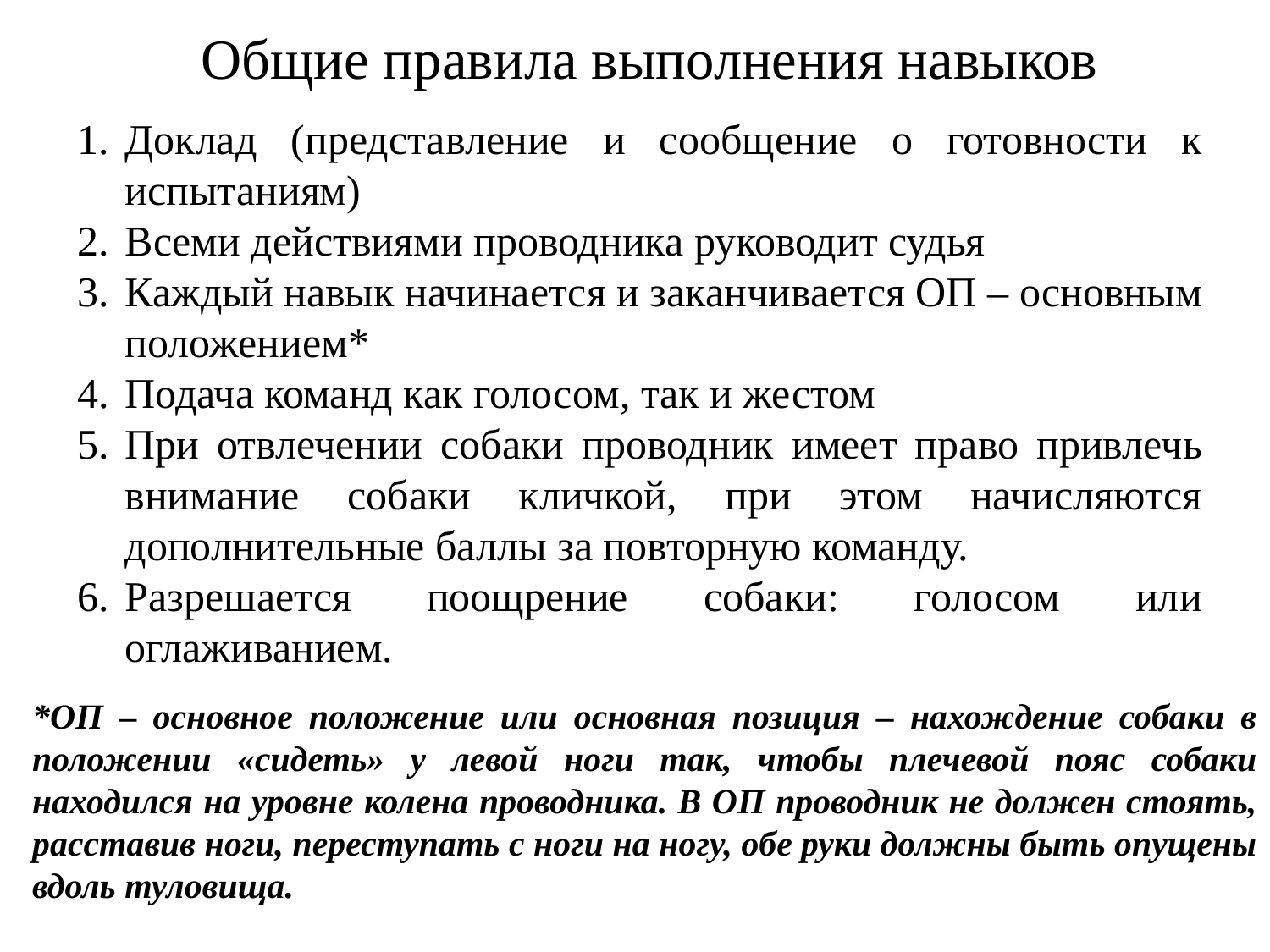

Общие правила выполнения навыков
Доклад (представление и сообщение о готовности к испытаниям)
Всеми действиями проводника руководит судья
Каждый навык начинается и заканчивается ОП – основным положением*
Подача команд как голосом, так и жестом
При отвлечении собаки проводник имеет право привлечь внимание собаки кличкой, при этом начисляются дополнительные баллы за повторную команду.
Разрешается поощрение собаки: голосом или оглаживанием.
*ОП – основное положение или основная позиция – нахождение собаки в положении «сидеть» у левой ноги так, чтобы плечевой пояс собаки находился на уровне колена проводника. В ОП проводник не должен стоять, расставив ноги, переступать с ноги на ногу, обе руки должны быть опущены вдоль туловища.